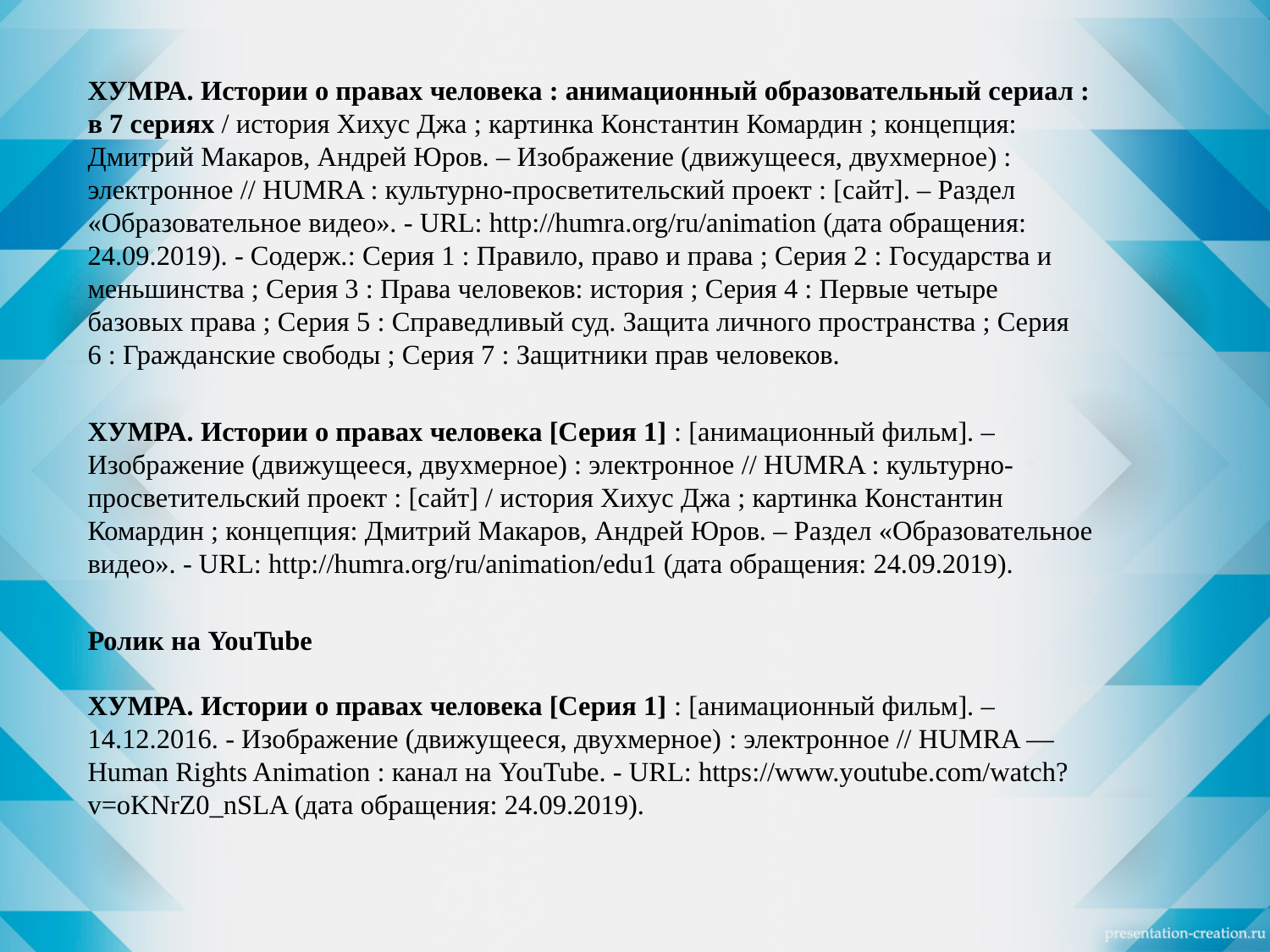

ХУМРА. Истории о правах человека : анимационный образовательный сериал : в 7 сериях / история Хихус Джа ; картинка Константин Комардин ; концепция: Дмитрий Макаров, Андрей Юров. – Изображение (движущееся, двухмерное) : электронное // HUMRA : культурно-просветительский проект : [сайт]. – Раздел «Образовательное видео». - URL: http://humra.org/ru/animation (дата обращения: 24.09.2019). - Содерж.: Серия 1 : Правило, право и права ; Серия 2 : Государства и меньшинства ; Серия 3 : Права человеков: история ; Серия 4 : Первые четыре базовых права ; Серия 5 : Справедливый суд. Защита личного пространства ; Серия 6 : Гражданские свободы ; Серия 7 : Защитники прав человеков.

ХУМРА. Истории о правах человека [Серия 1] : [анимационный фильм]. – Изображение (движущееся, двухмерное) : электронное // HUMRA : культурно-просветительский проект : [сайт] / история Хихус Джа ; картинка Константин Комардин ; концепция: Дмитрий Макаров, Андрей Юров. – Раздел «Образовательное видео». - URL: http://humra.org/ru/animation/edu1 (дата обращения: 24.09.2019).

Ролик на YouTube

ХУМРА. Истории о правах человека [Серия 1] : [анимационный фильм]. – 14.12.2016. - Изображение (движущееся, двухмерное) : электронное // HUMRA — Human Rights Animation : канал на YouTube. - URL: https://www.youtube.com/watch?v=oKNrZ0_nSLA (дата обращения: 24.09.2019).